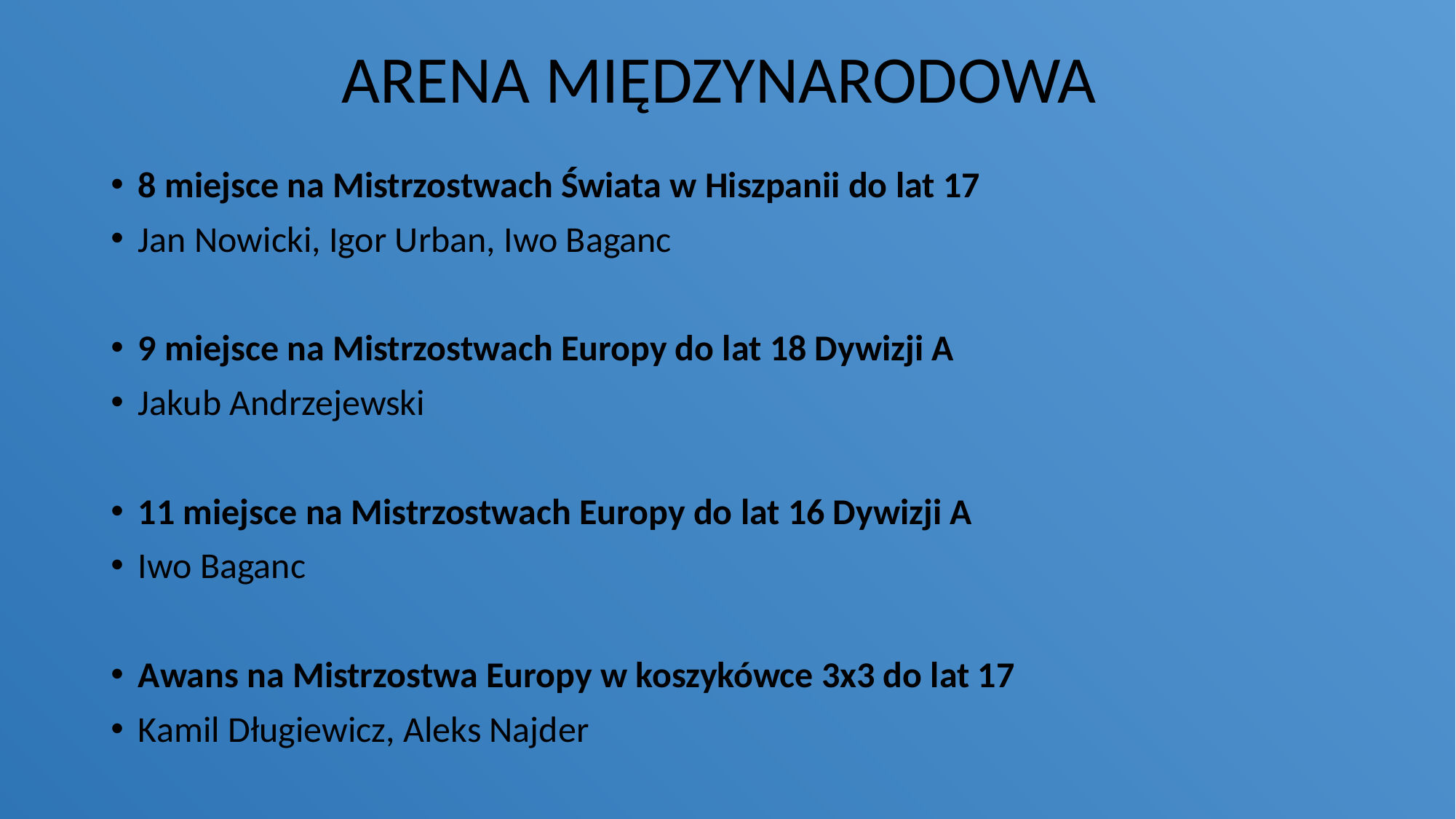

# ARENA MIĘDZYNARODOWA
8 miejsce na Mistrzostwach Świata w Hiszpanii do lat 17
Jan Nowicki, Igor Urban, Iwo Baganc

9 miejsce na Mistrzostwach Europy do lat 18 Dywizji A
Jakub Andrzejewski

11 miejsce na Mistrzostwach Europy do lat 16 Dywizji A
Iwo Baganc

Awans na Mistrzostwa Europy w koszykówce 3x3 do lat 17
Kamil Długiewicz, Aleks Najder